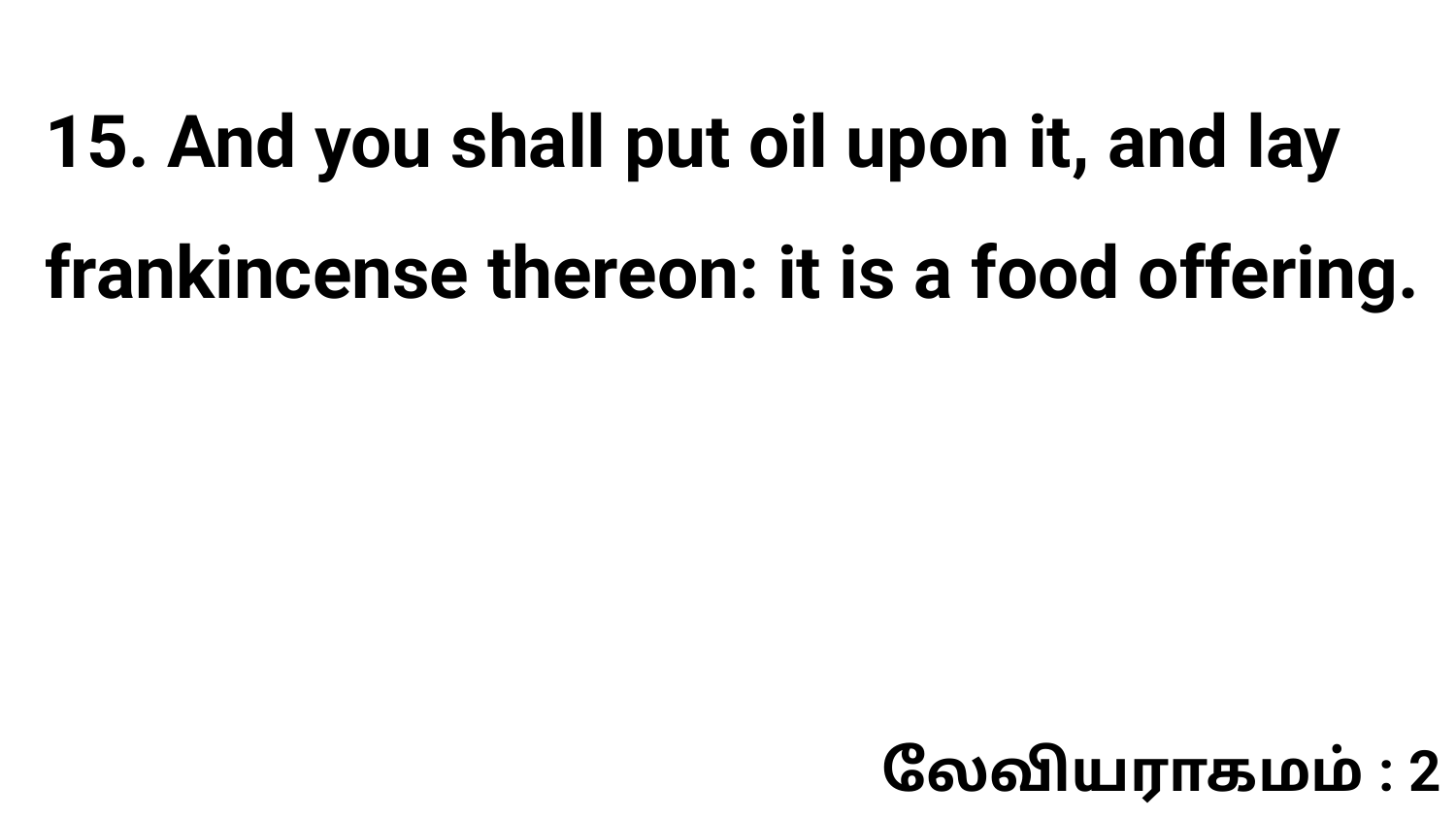

15. And you shall put oil upon it, and lay frankincense thereon: it is a food offering.
லேவியராகமம் : 2